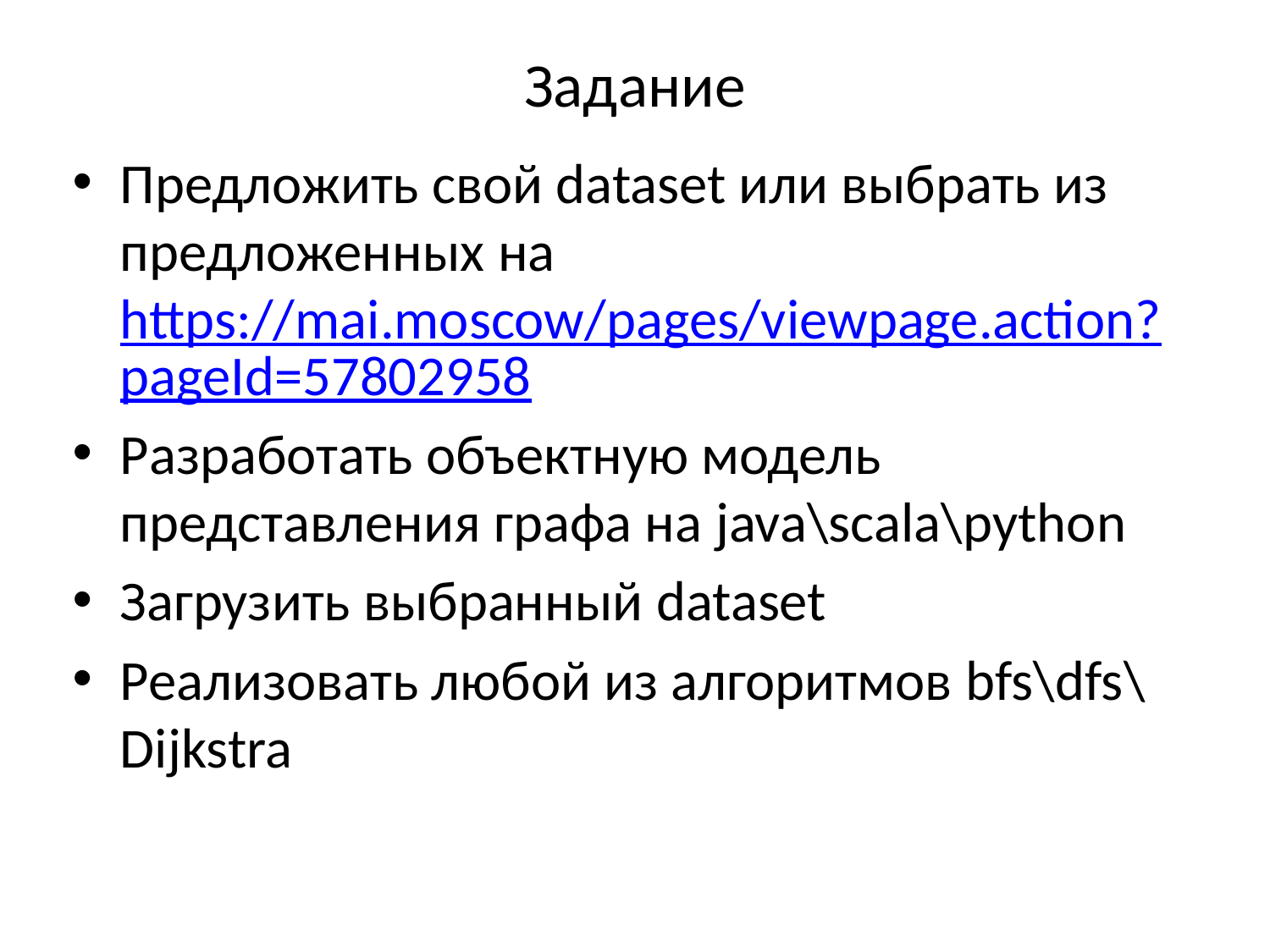

# Задание
Предложить свой dataset или выбрать из предложенных на https://mai.moscow/pages/viewpage.action?pageId=57802958
Разработать объектную модель представления графа на java\scala\python
Загрузить выбранный dataset
Реализовать любой из алгоритмов bfs\dfs\Dijkstra